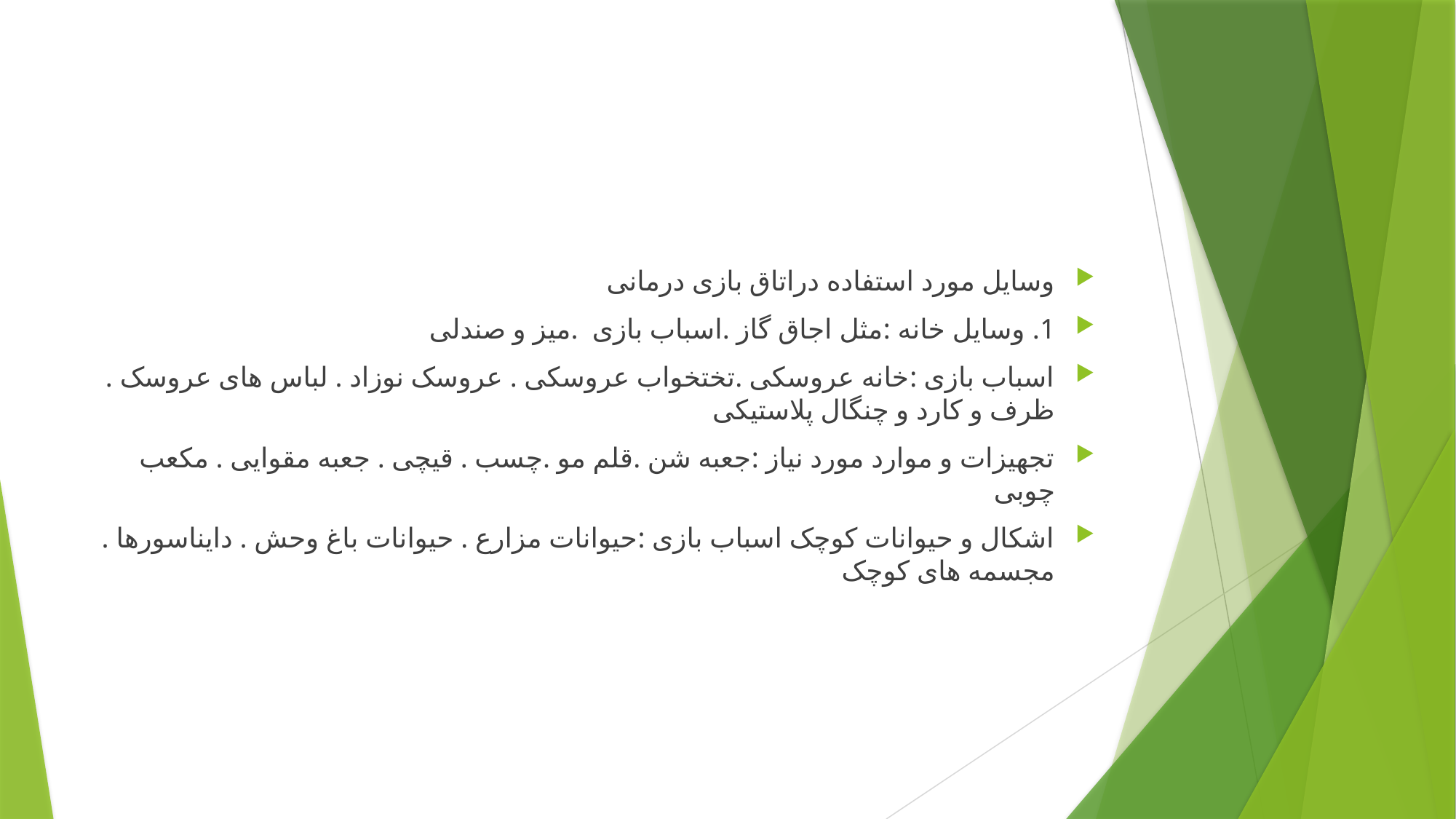

#
وسایل مورد استفاده دراتاق بازی درمانی
1. وسایل خانه :مثل اجاق گاز .اسباب بازی  .میز و صندلی
اسباب بازی :خانه عروسکی .تختخواب عروسکی . عروسک نوزاد . لباس های عروسک . ظرف و کارد و چنگال پلاستیکی
تجهیزات و موارد مورد نیاز :جعبه شن .قلم مو .چسب . قیچی . جعبه مقوایی . مکعب چوبی
اشکال و حیوانات کوچک اسباب بازی :حیوانات مزارع . حیوانات باغ وحش . دایناسورها . مجسمه های کوچک